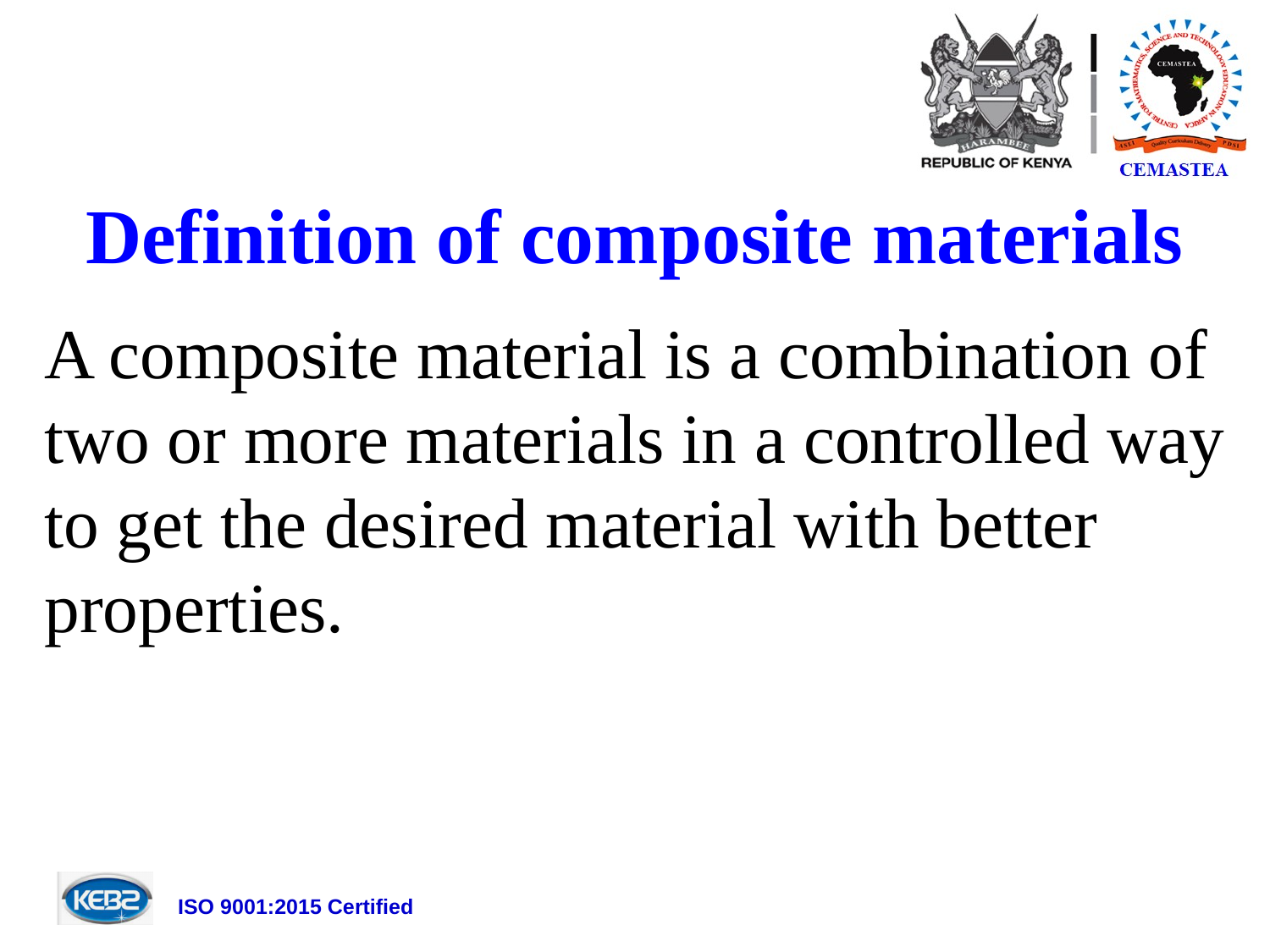

# Definition of composite materials
A composite material is a combination of two or more materials in a controlled way to get the desired material with better properties.